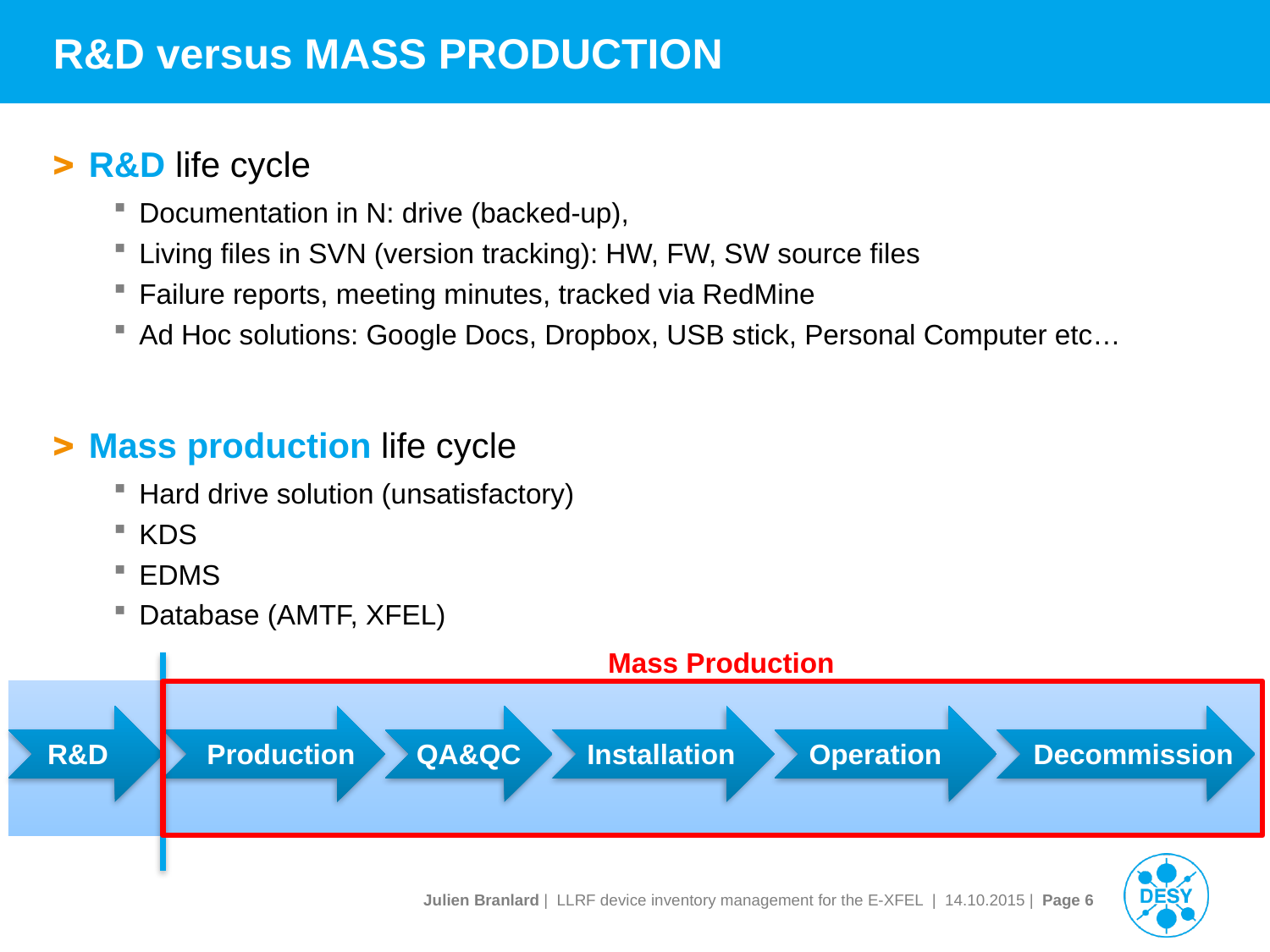

# R&D versus MASS PRODUCTION
R&D life cycle
Documentation in N: drive (backed-up),
Living files in SVN (version tracking): HW, FW, SW source files
Failure reports, meeting minutes, tracked via RedMine
Ad Hoc solutions: Google Docs, Dropbox, USB stick, Personal Computer etc…

Mass production life cycle
Hard drive solution (unsatisfactory)
KDS
EDMS
Database (AMTF, XFEL)
Mass Production

R&D
Production
QA&QC
Installation
Operation
Decommission